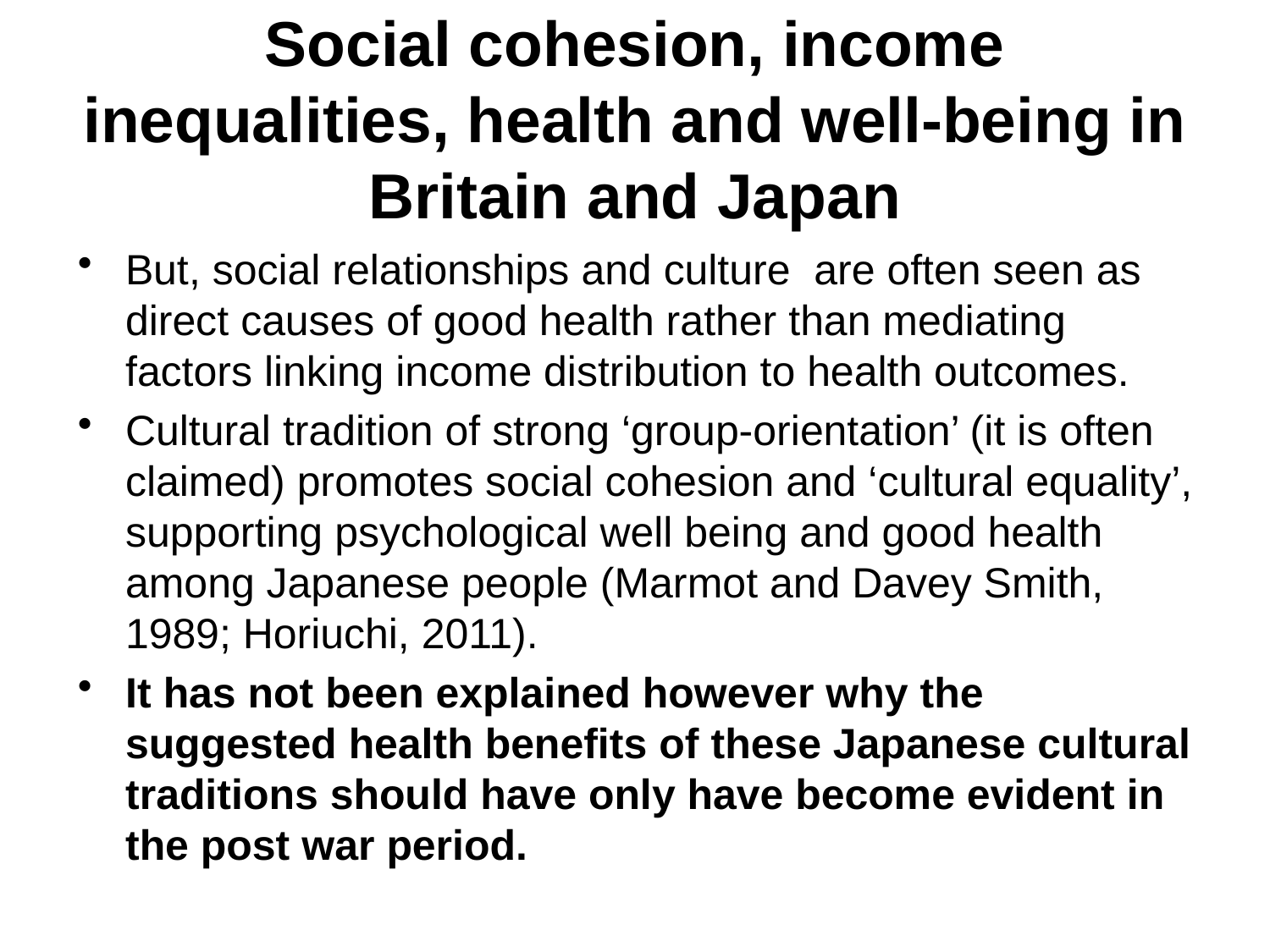

# Social cohesion, income inequalities, health and well-being in Britain and Japan
But, social relationships and culture  are often seen as direct causes of good health rather than mediating factors linking income distribution to health outcomes.
Cultural tradition of strong ‘group-orientation’ (it is often claimed) promotes social cohesion and ‘cultural equality’, supporting psychological well being and good health among Japanese people (Marmot and Davey Smith, 1989; Horiuchi, 2011).
It has not been explained however why the suggested health benefits of these Japanese cultural traditions should have only have become evident in the post war period.